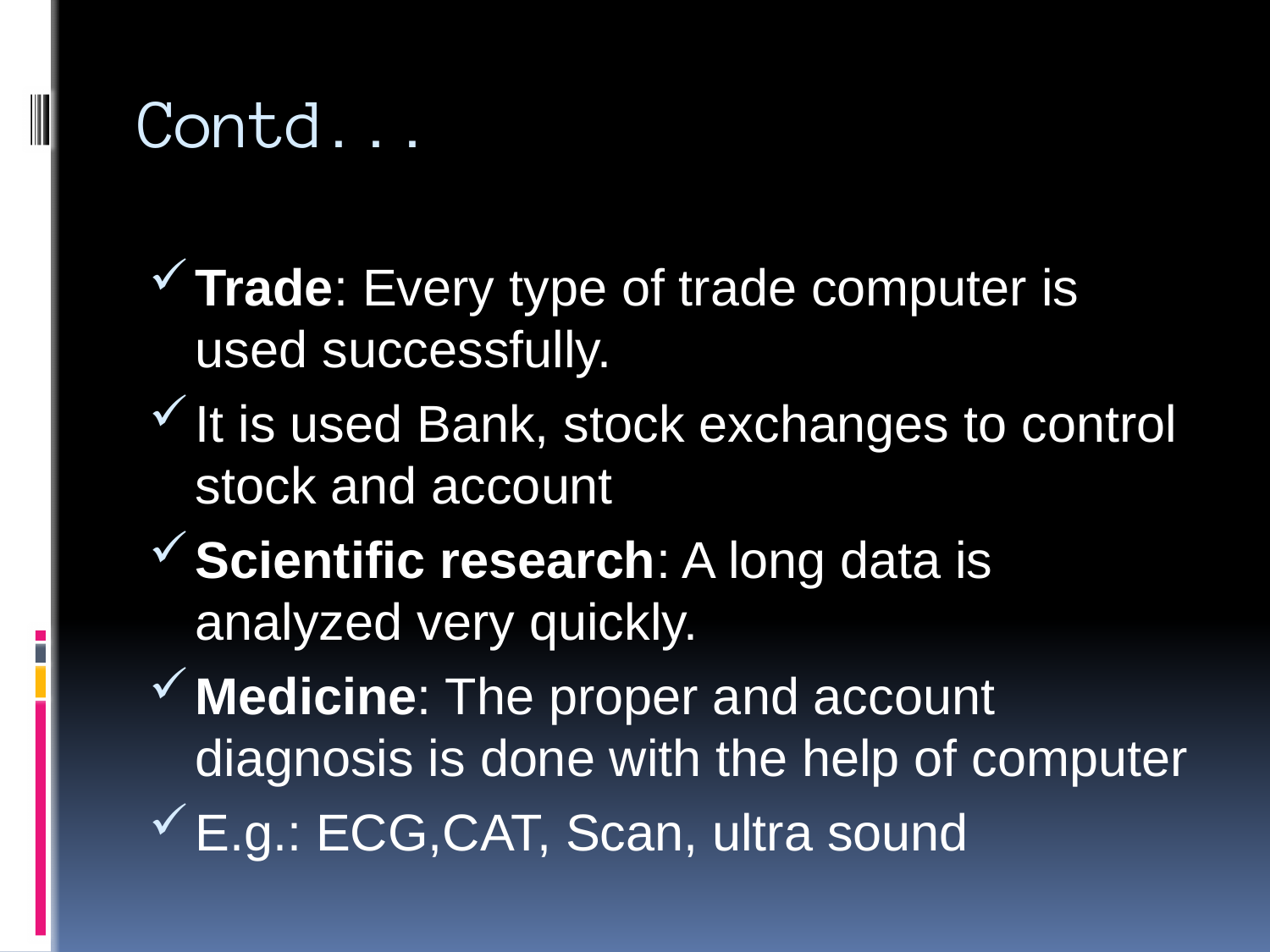

# Contd...
Trade: Every type of trade computer is used successfully.
It is used Bank, stock exchanges to control stock and account
Scientific research: A long data is analyzed very quickly.
Medicine: The proper and account diagnosis is done with the help of computer
E.g.: ECG,CAT, Scan, ultra sound